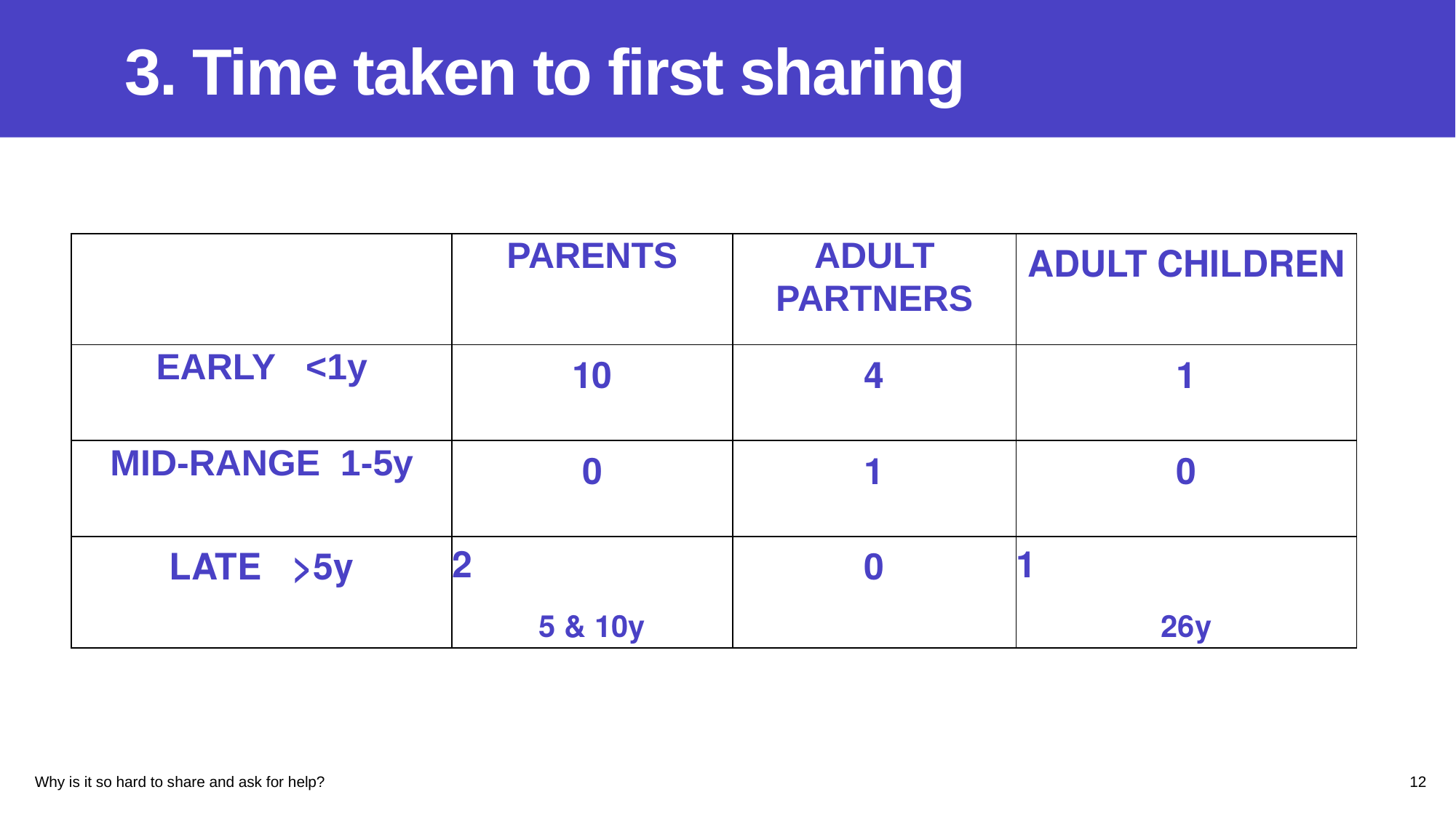

# 3. Time taken to first sharing
|  | PARENTS | ADULT PARTNERS | ADULT CHILDREN |
| --- | --- | --- | --- |
| EARLY <1y | 10 | 4 | 1 |
| MID-RANGE 1-5y | 0 | 1 | 0 |
| LATE >5y | 2 5 & 10y | 0 | 1 26y |
Why is it so hard to share and ask for help?
12